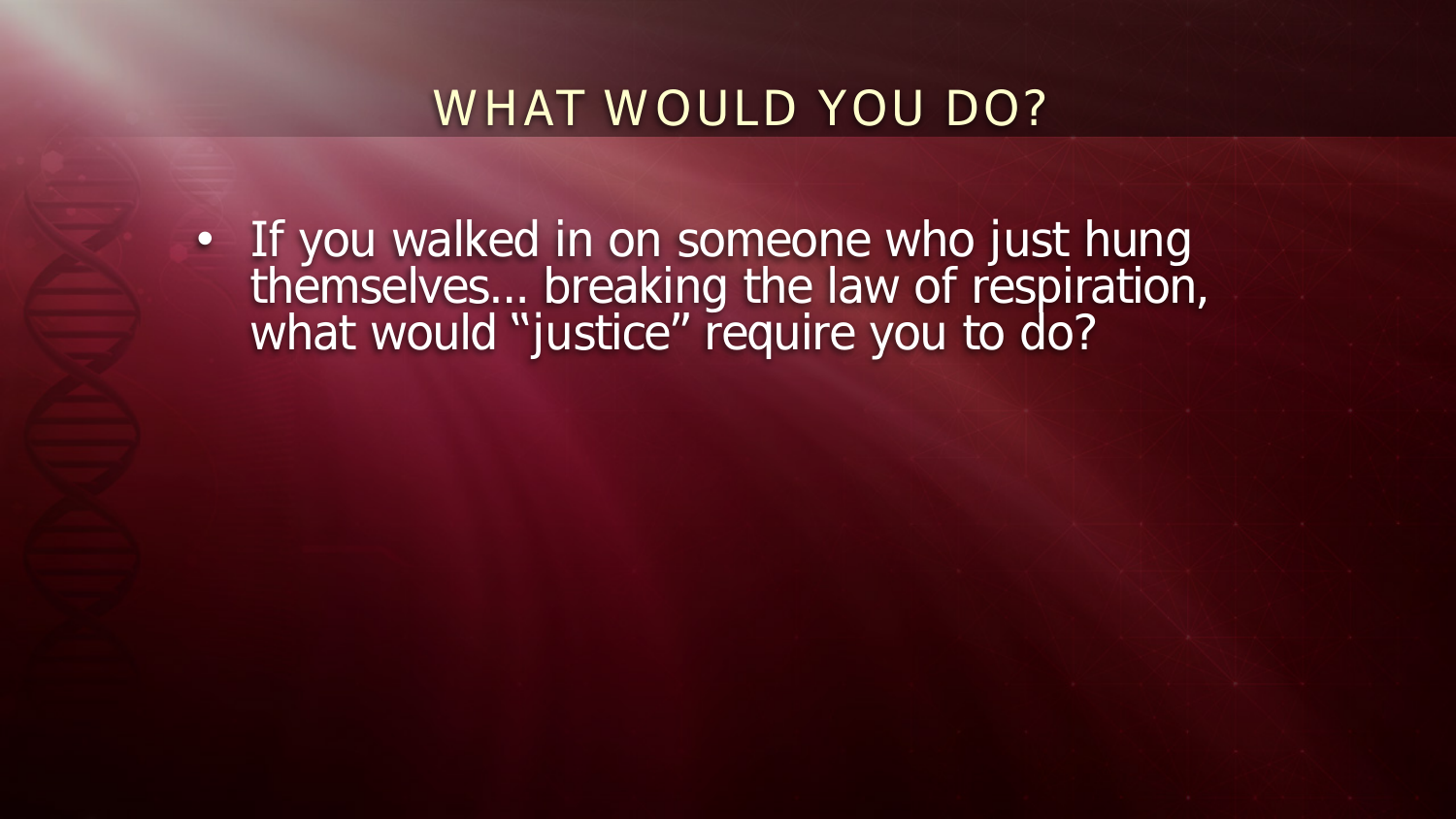

WHAT WOULD YOU DO?

If you walked in on someone who just hung themselves… breaking the law of respiration, what would “justice” require you to do?